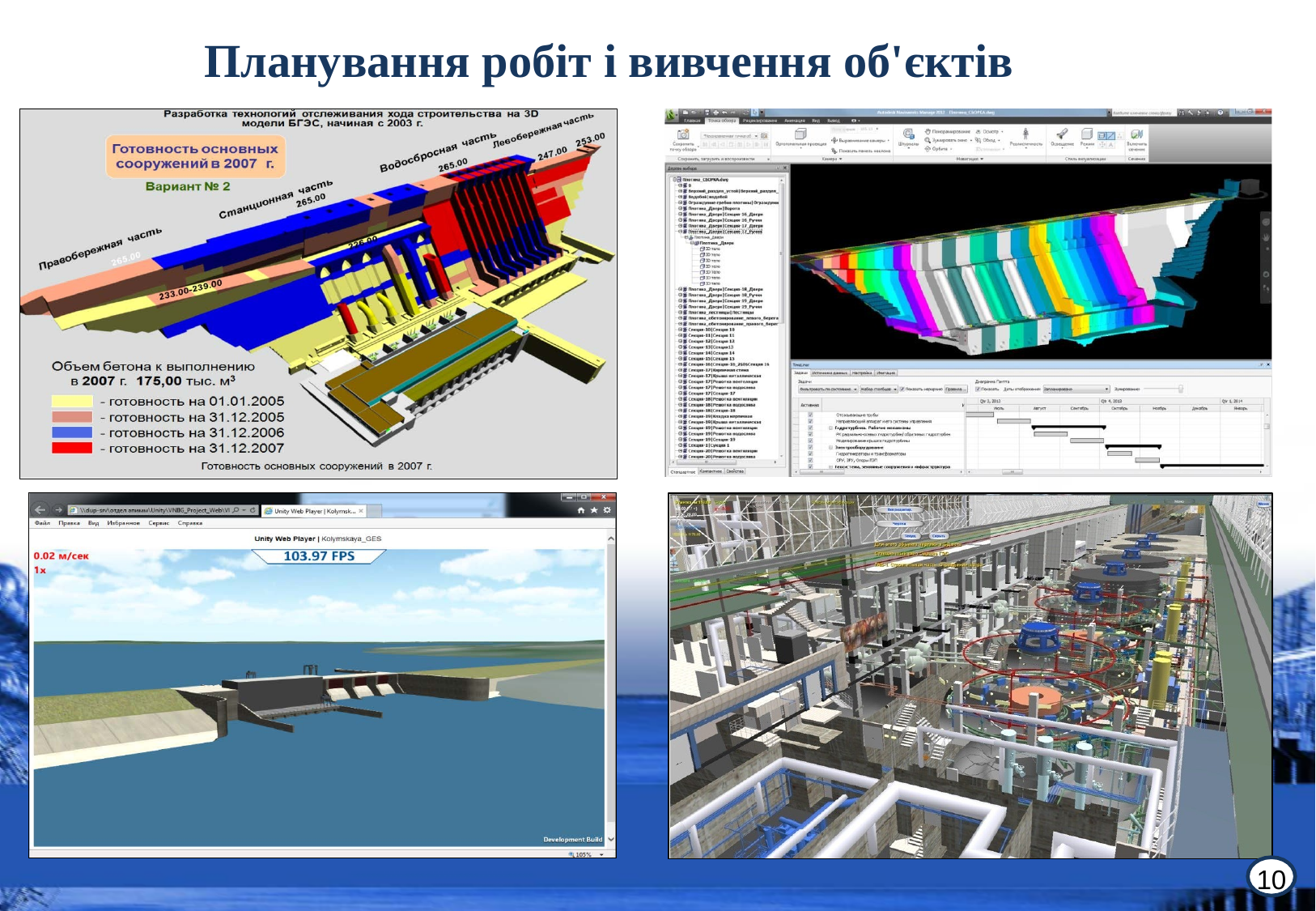

# Планування робіт і вивчення об'єктів

10